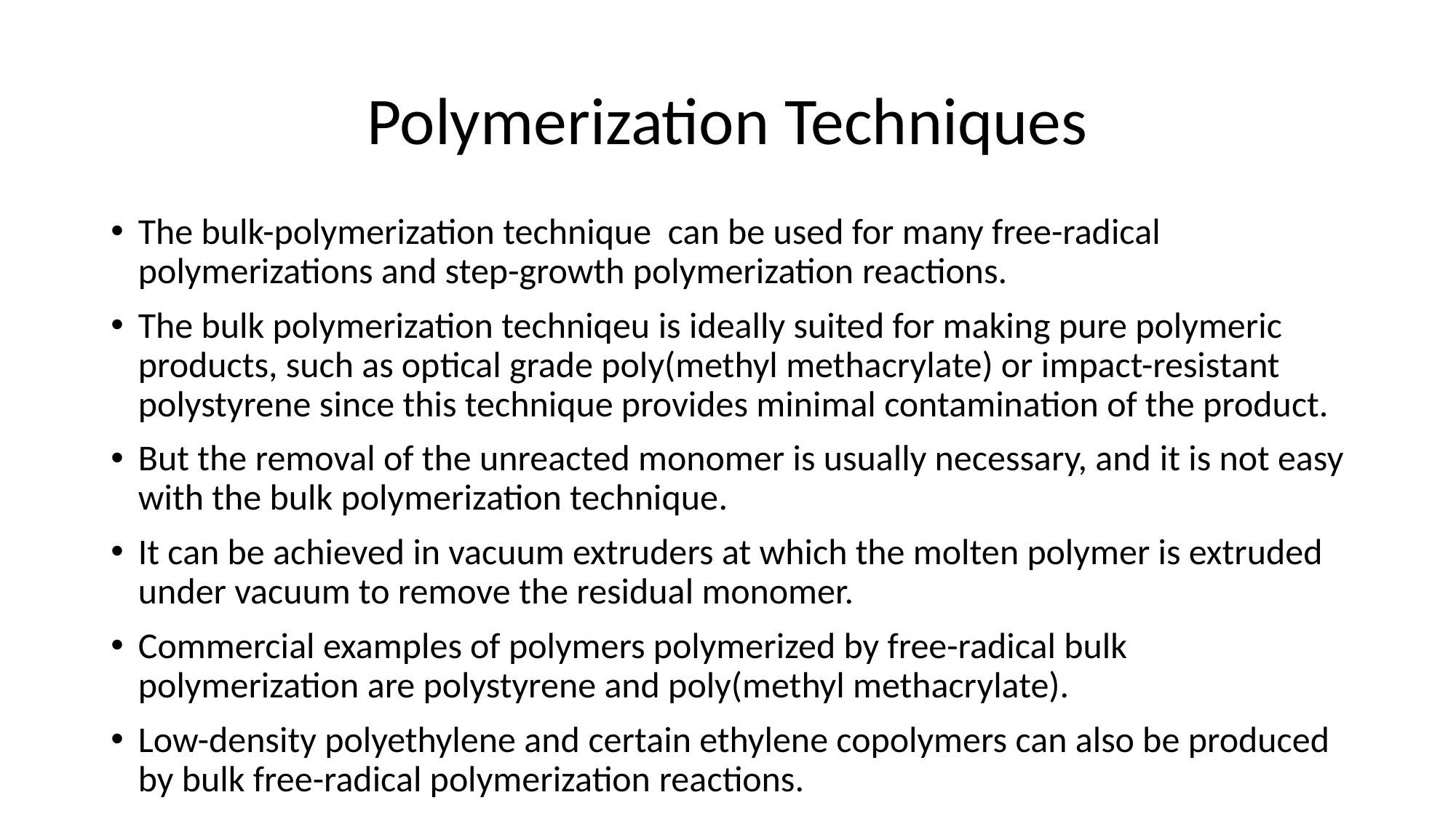

# Polymerization Techniques
The bulk-polymerization technique  can be used for many free-radical polymerizations and step-growth polymerization reactions.
The bulk polymerization techniqeu is ideally suited for making pure polymeric products, such as optical grade poly(methyl methacrylate) or impact-resistant polystyrene since this technique provides minimal contamination of the product.
But the removal of the unreacted monomer is usually necessary, and it is not easy with the bulk polymerization technique.
It can be achieved in vacuum extruders at which the molten polymer is extruded under vacuum to remove the residual monomer.
Commercial examples of polymers polymerized by free-radical bulk polymerization are polystyrene and poly(methyl methacrylate).
Low-density polyethylene and certain ethylene copolymers can also be produced by bulk free-radical polymerization reactions.